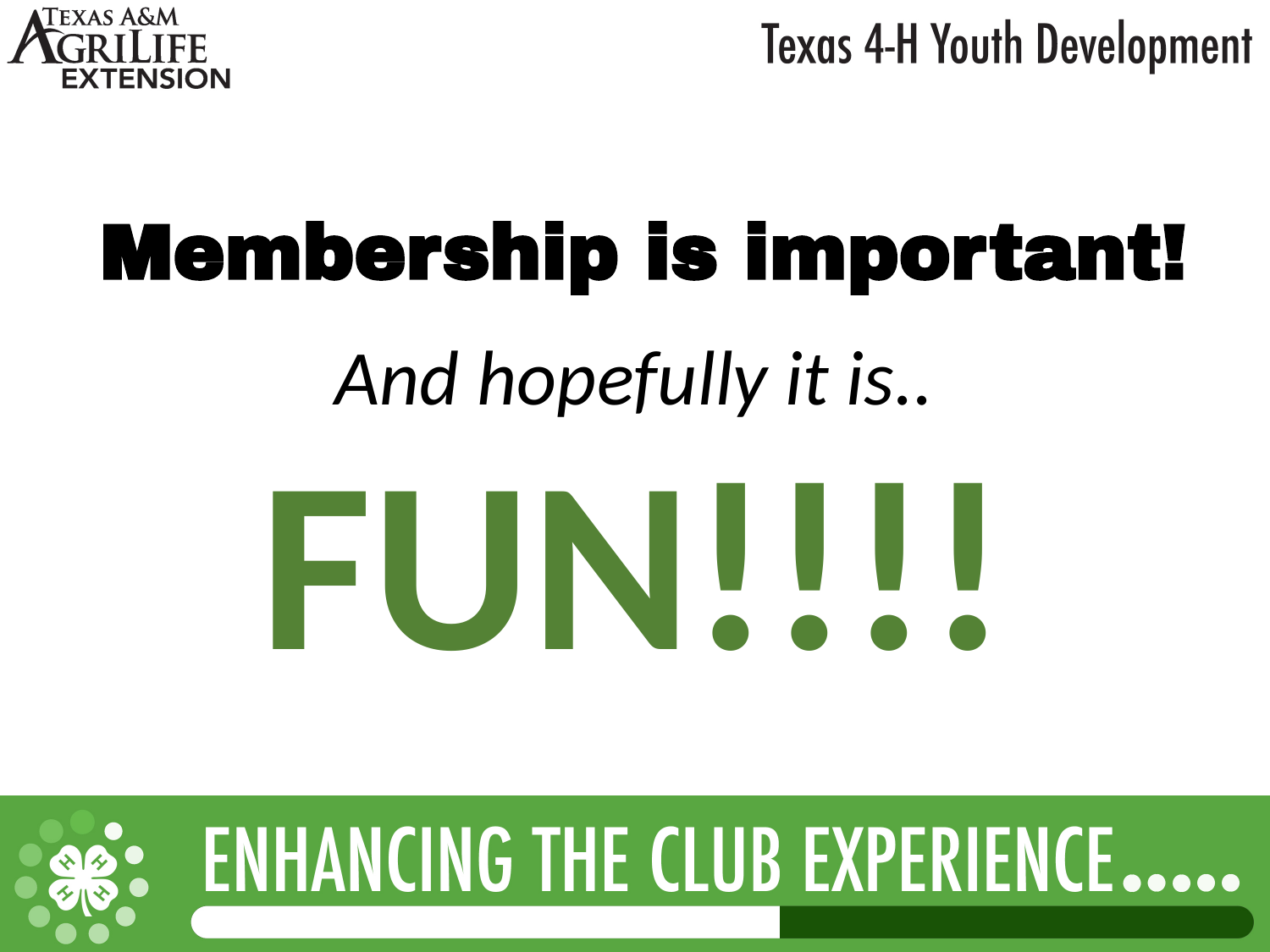

# Membership is important!
And hopefully it is..
FUN!!!!